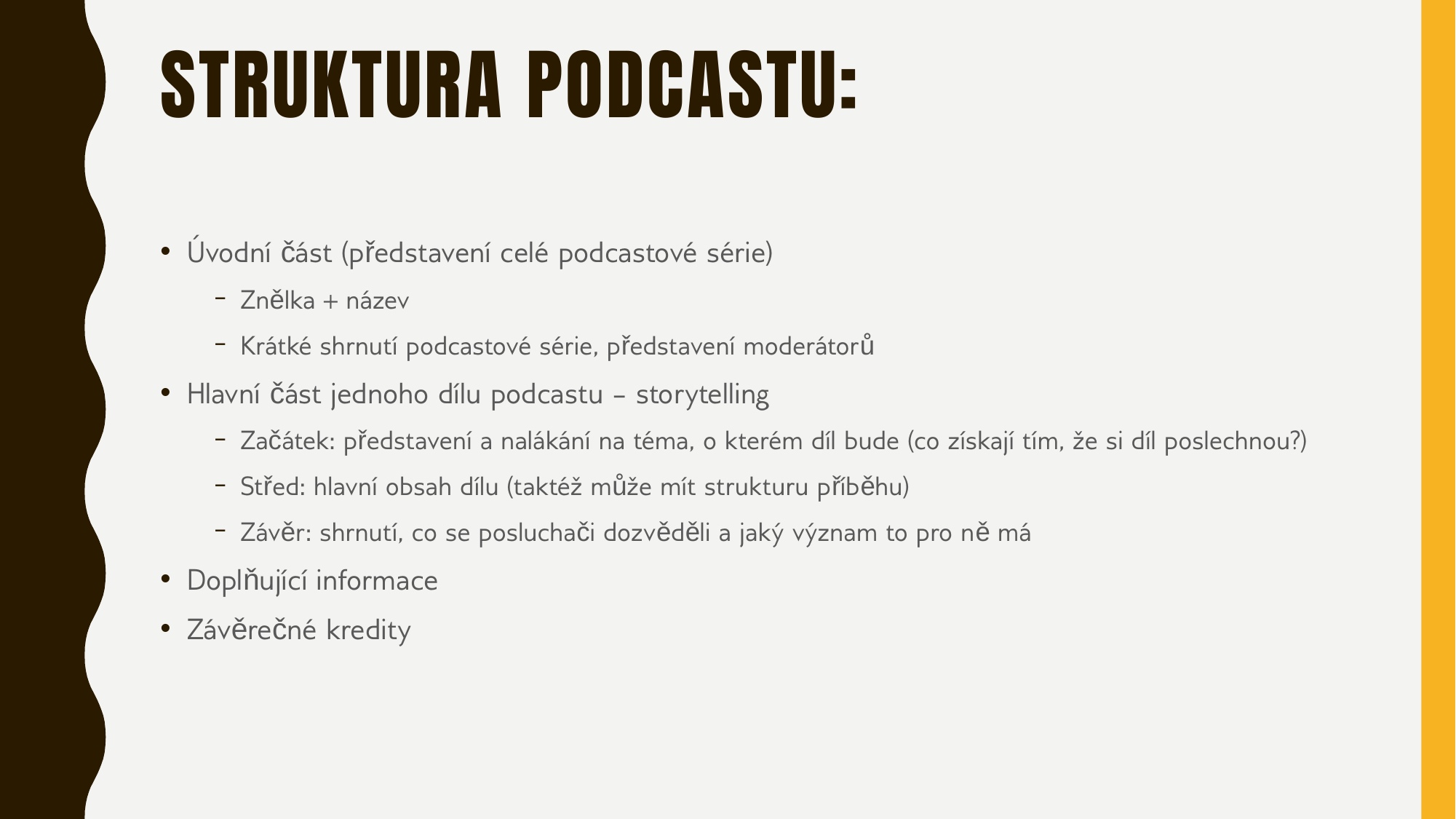

# Struktura podcastu:
Úvodní část (představení celé podcastové série)
Znělka + název
Krátké shrnutí podcastové série, představení moderátorů
Hlavní část jednoho dílu podcastu – storytelling
Začátek: představení a nalákání na téma, o kterém díl bude (co získají tím, že si díl poslechnou?)
Střed: hlavní obsah dílu (taktéž může mít strukturu příběhu)
Závěr: shrnutí, co se posluchači dozvěděli a jaký význam to pro ně má
Doplňující informace
Závěrečné kredity